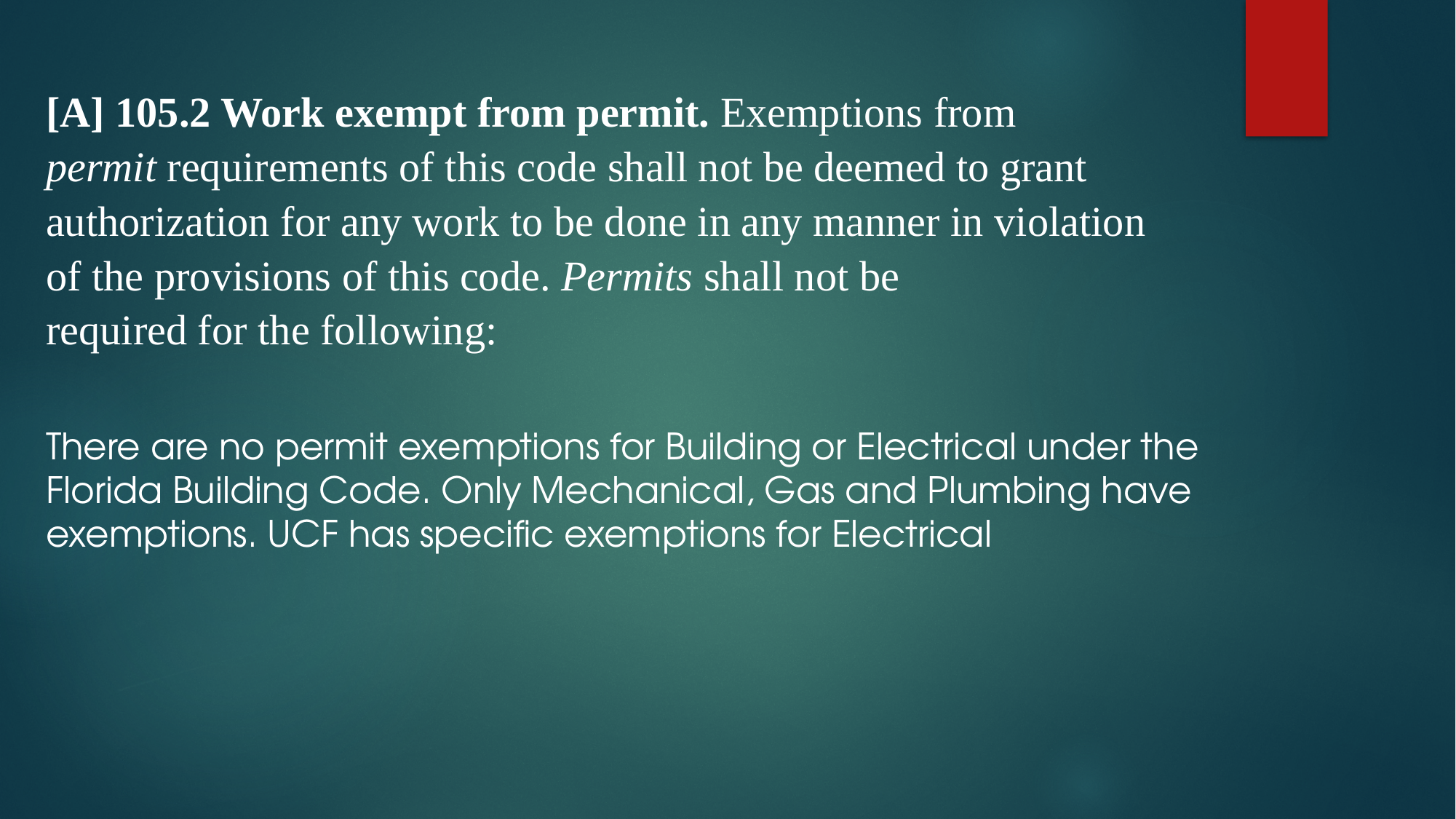

[A] 105.2 Work exempt from permit. Exemptions from
permit requirements of this code shall not be deemed to grant
authorization for any work to be done in any manner in violation
of the provisions of this code. Permits shall not be
required for the following:

There are no permit exemptions for Building or Electrical under the Florida Building Code. Only Mechanical, Gas and Plumbing have exemptions. UCF has specific exemptions for Electrical